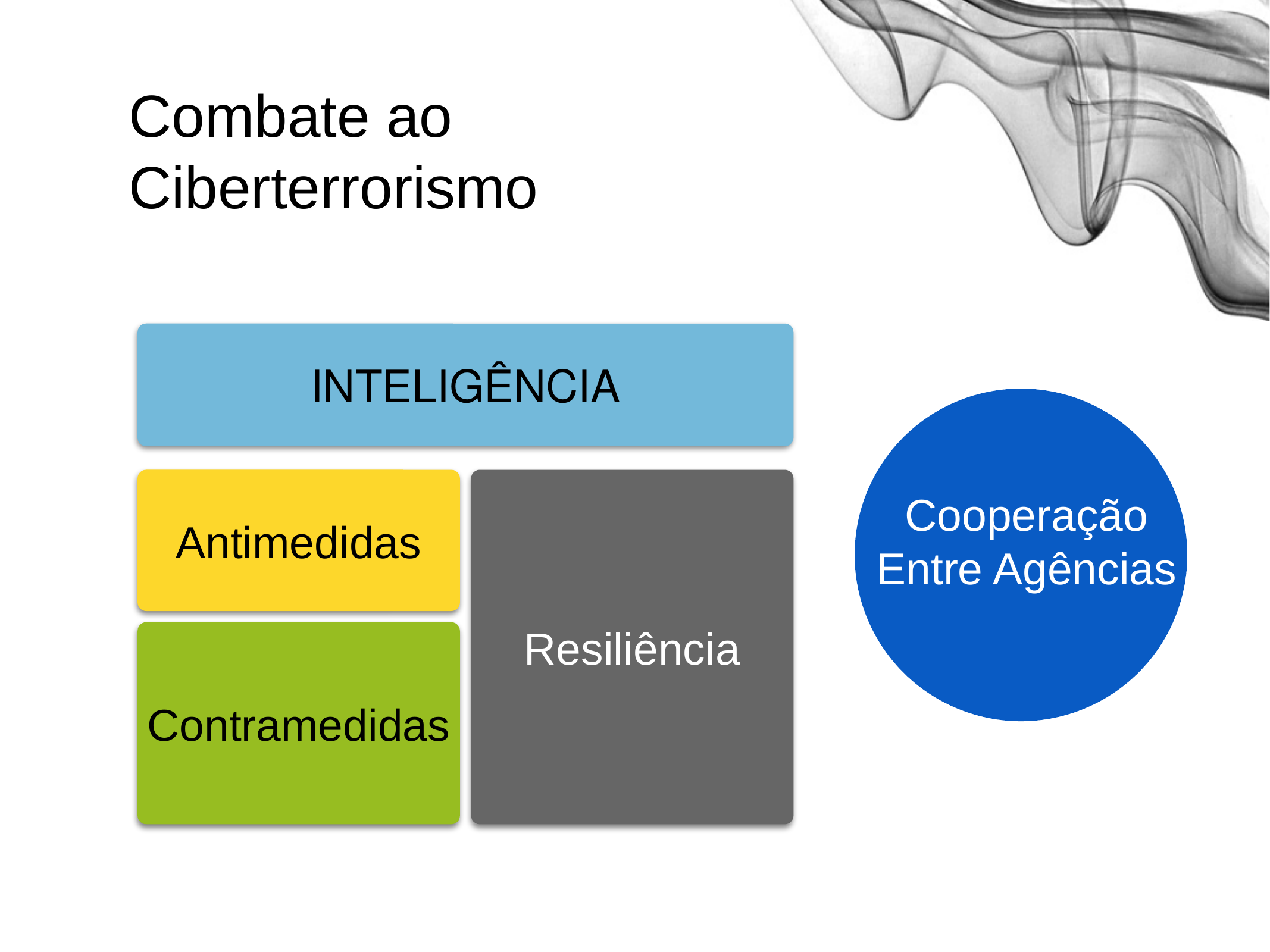

# Combate ao Ciberterrorismo
INTELIGÊNCIA

Antimedidas
Resiliência
Cooperação Entre Agências
Contramedidas